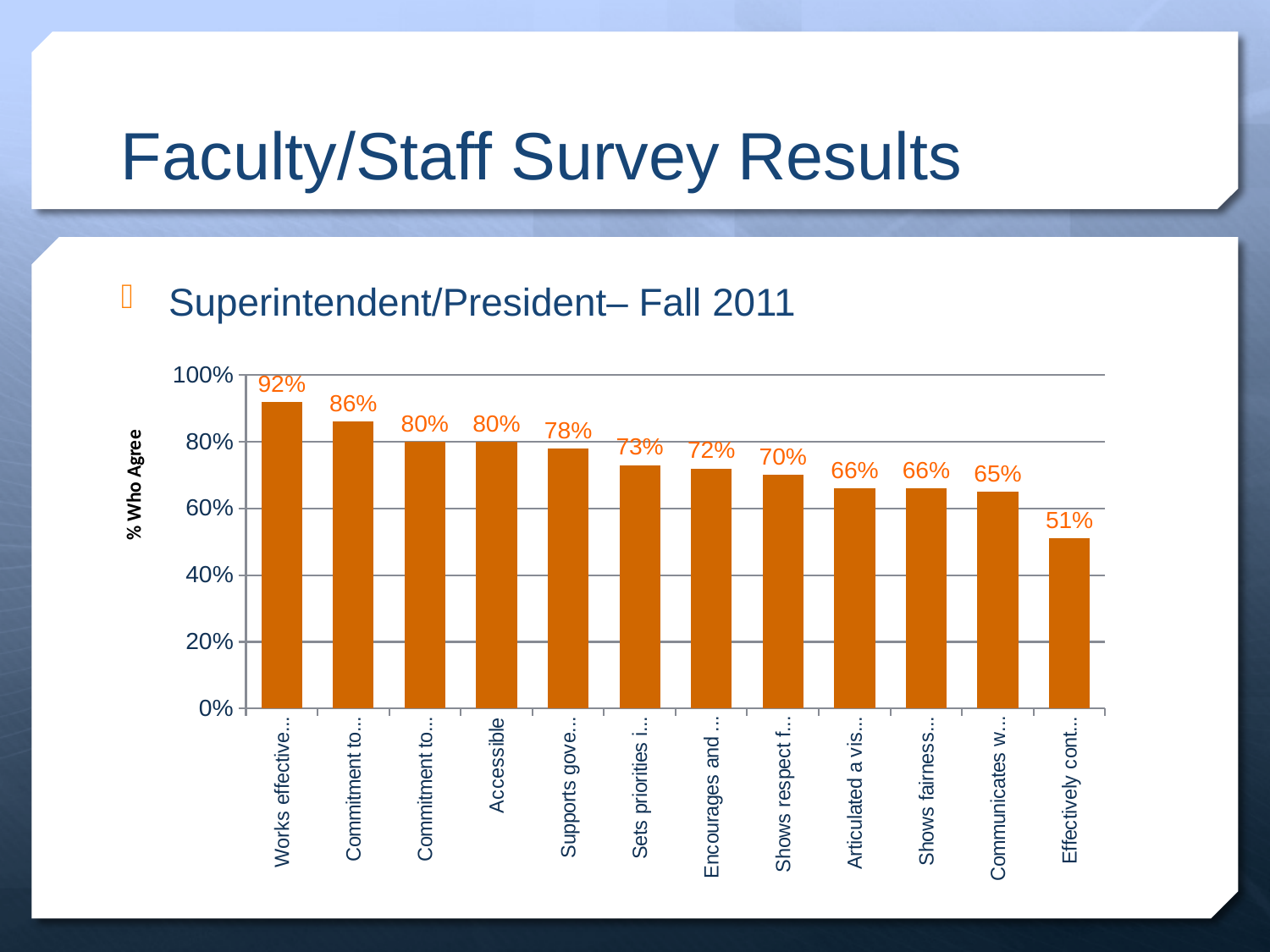

# Faculty/Staff Survey Results
Superintendent/President– Fall 2011

### Chart

| Category | Agreement |
|---|---|
| Works effectively with external community | 0.92 |
| Commitment to academic freedom | 0.86 |
| Commitment to academic excellence | 0.8 |
| Accessible | 0.8 |
| Supports governance | 0.78 |
| Sets priorities in collegial manner | 0.73 |
| Encourages and solicits input from all groups | 0.72 |
| Shows respect for all constituent groups | 0.7 |
| Articulated a vision for the college | 0.66 |
| Shows fairness in making decisions | 0.66 |
| Communicates well with constituent groups | 0.65 |
| Effectively controls budget | 0.51 |